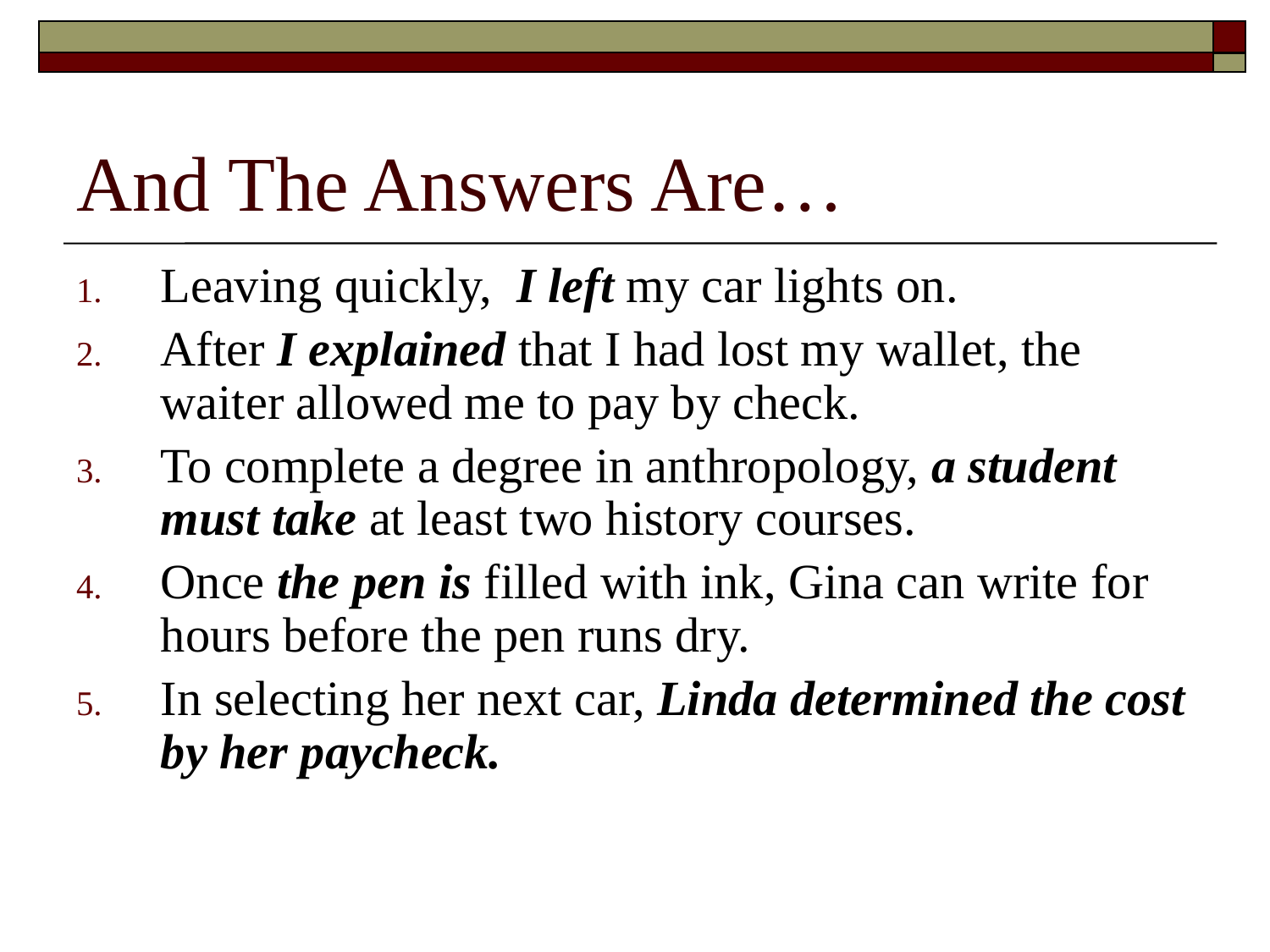

# And The Answers Are…
Leaving quickly,  I left my car lights on.
After I explained that I had lost my wallet, the waiter allowed me to pay by check.
To complete a degree in anthropology, a student must take at least two history courses.
Once the pen is filled with ink, Gina can write for hours before the pen runs dry.
In selecting her next car, Linda determined the cost by her paycheck.